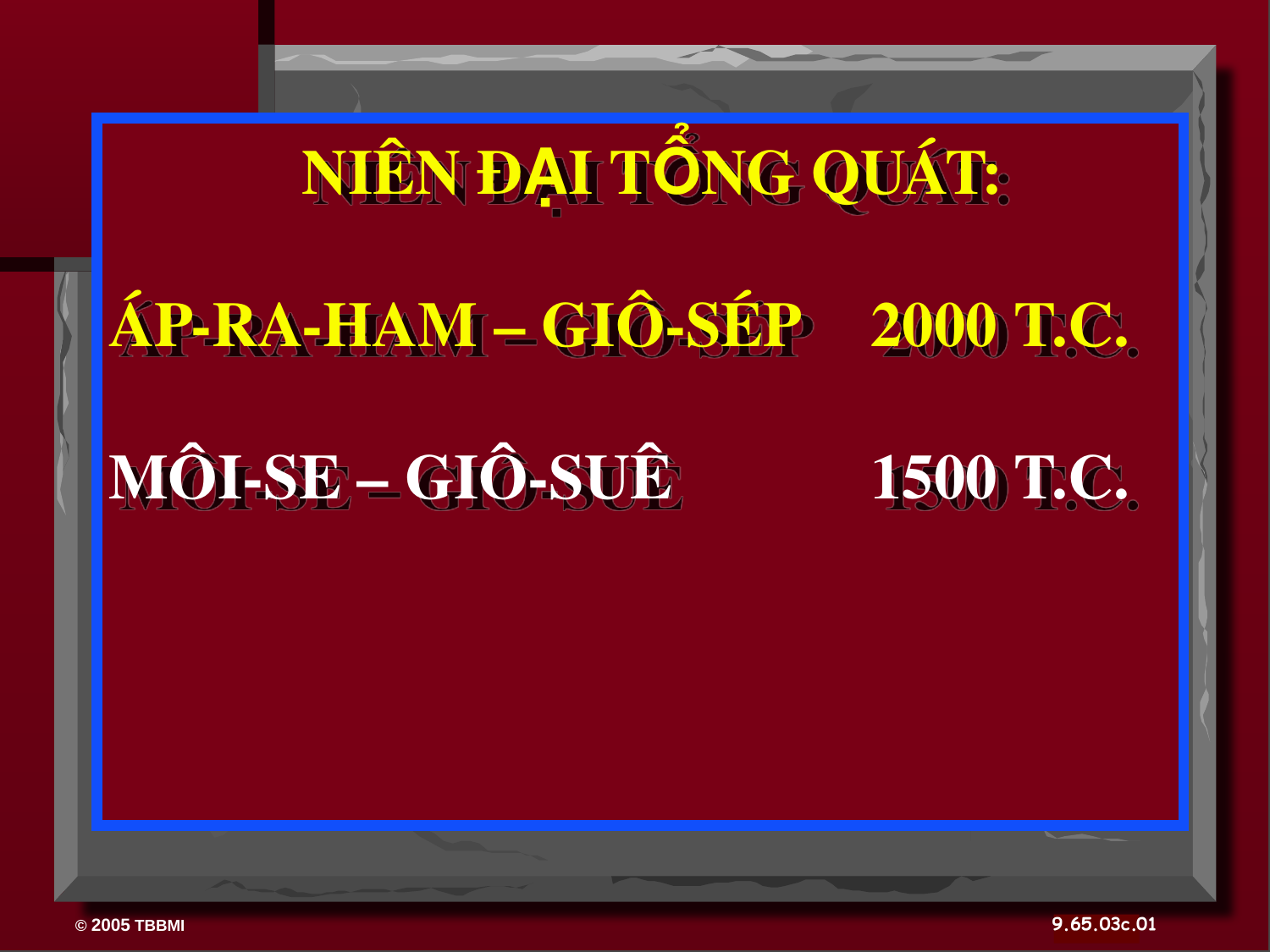

NIÊN ĐẠI TỔNG QUÁT:

ÁP-RA-HAM – GIÔ-SÉP	2000 T.C.

MÔI-SE – GIÔ-SUÊ	  	1500 T.C.

01